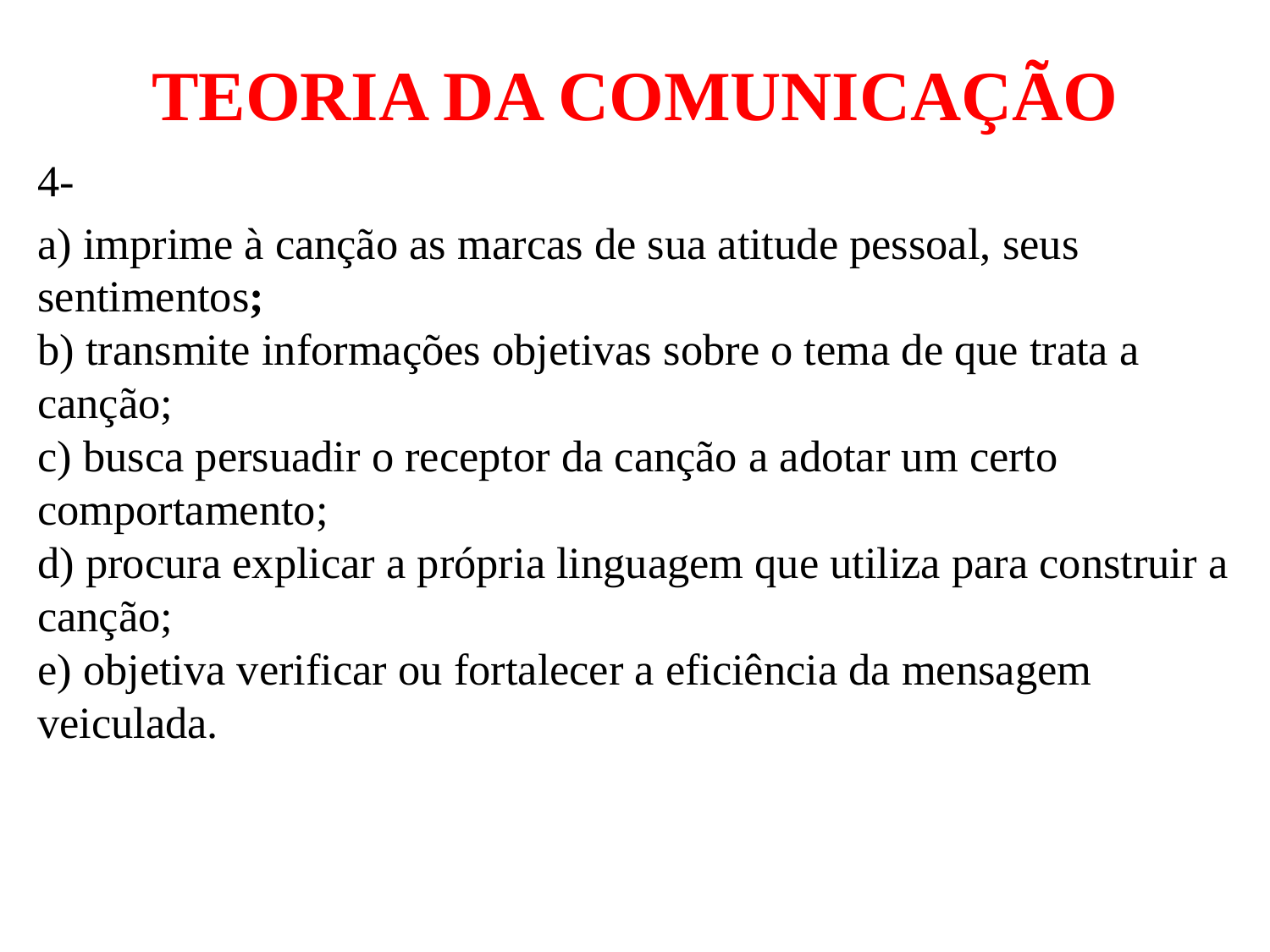

# TEORIA DA COMUNICAÇÃO

4-
a) imprime à canção as marcas de sua atitude pessoal, seus sentimentos;
b) transmite informações objetivas sobre o tema de que trata a canção;
c) busca persuadir o receptor da canção a adotar um certo comportamento;
d) procura explicar a própria linguagem que utiliza para construir a canção;
e) objetiva verificar ou fortalecer a eficiência da mensagem veiculada.